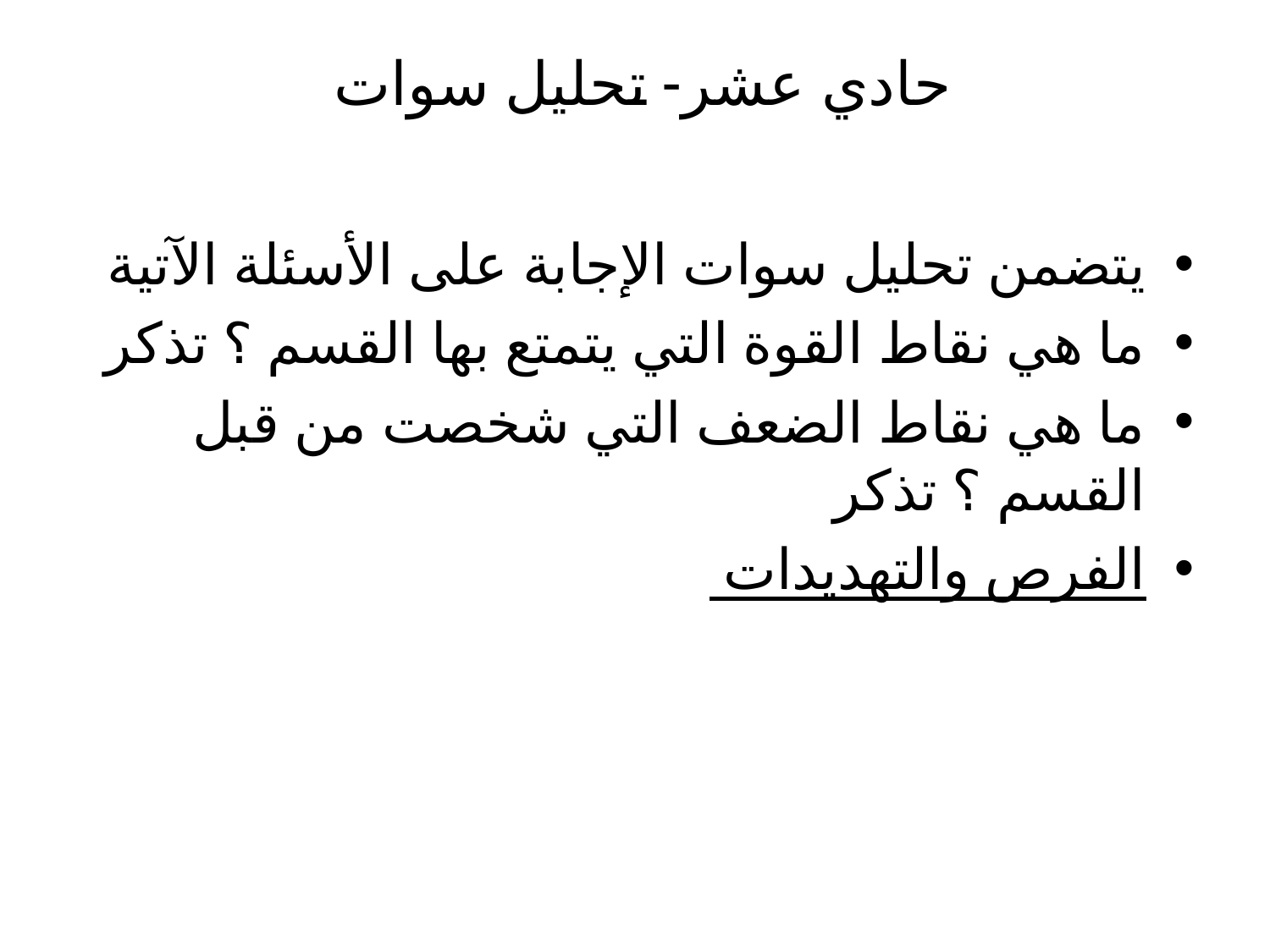

# حادي عشر- تحليل سوات
يتضمن تحليل سوات الإجابة على الأسئلة الآتية
ما هي نقاط القوة التي يتمتع بها القسم ؟ تذكر
ما هي نقاط الضعف التي شخصت من قبل القسم ؟ تذكر
الفرص والتهديدات